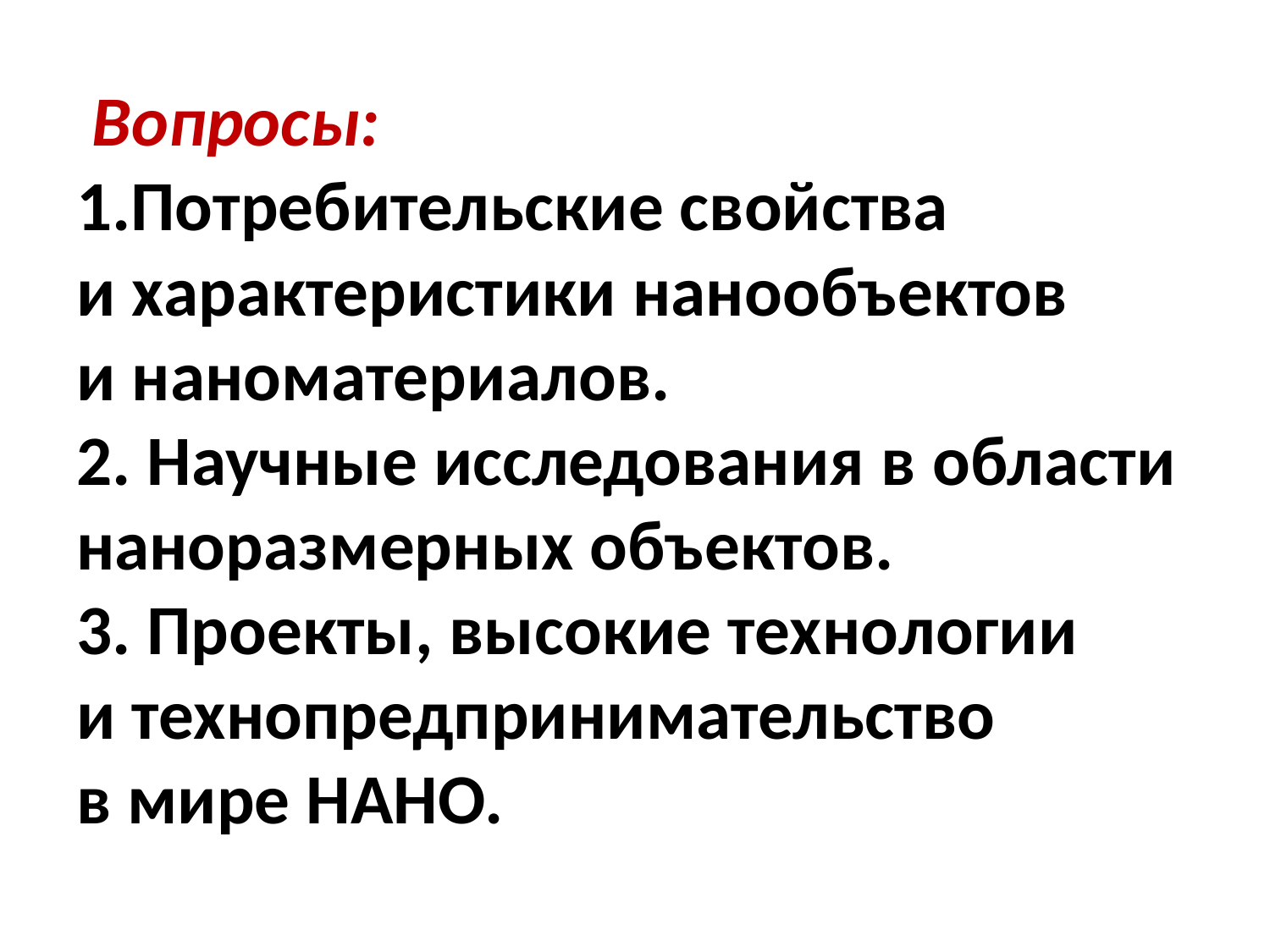

# Вопросы: 1.Потребительские свойства и характеристики нанообъектов и наноматериалов. 2. Научные исследования в области наноразмерных объектов. 3. Проекты, высокие технологии и технопредпринимательство в мире НАНО.